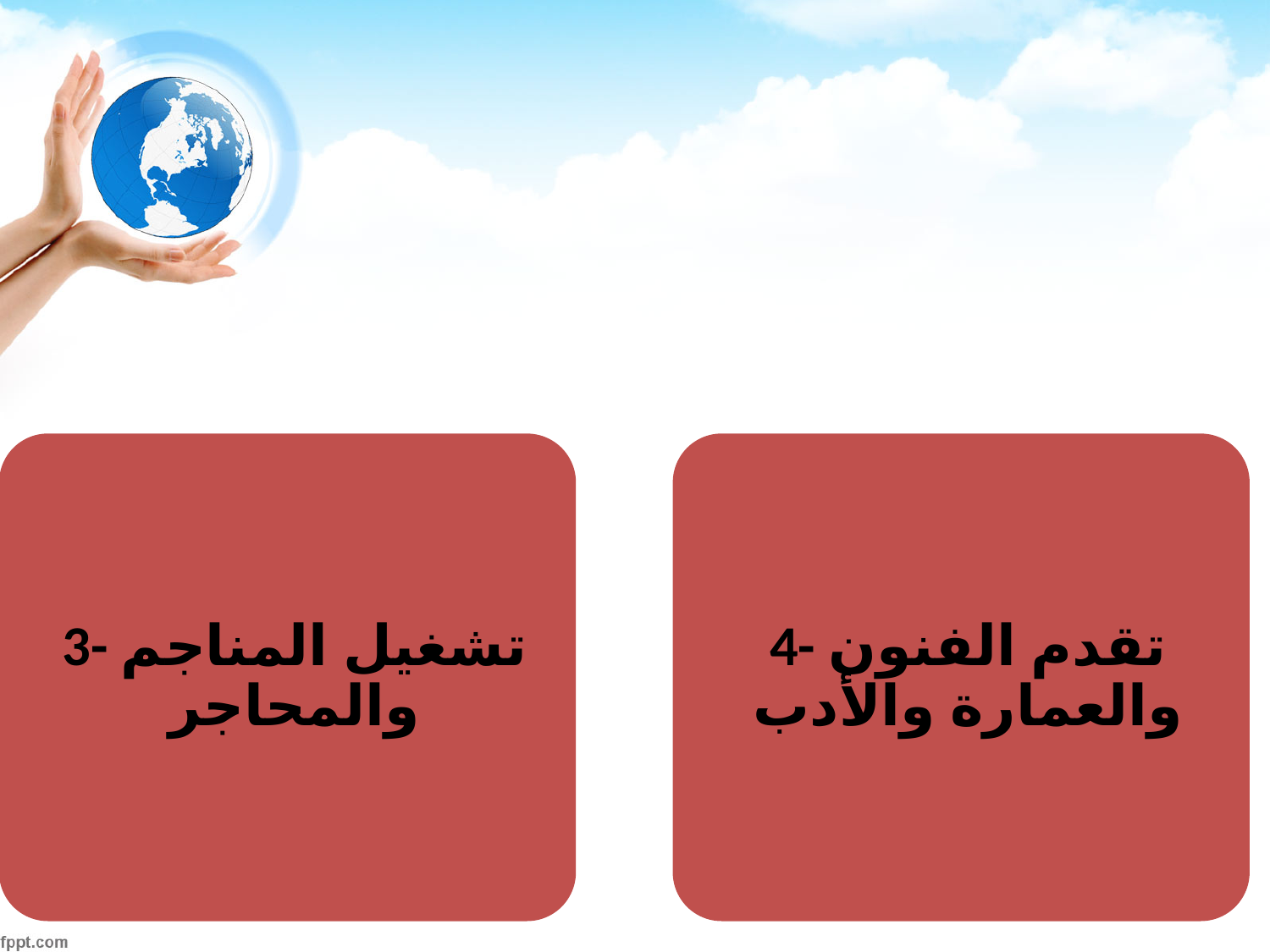

3- تشغيل المناجم والمحاجر
4- تقدم الفنون والعمارة والأدب